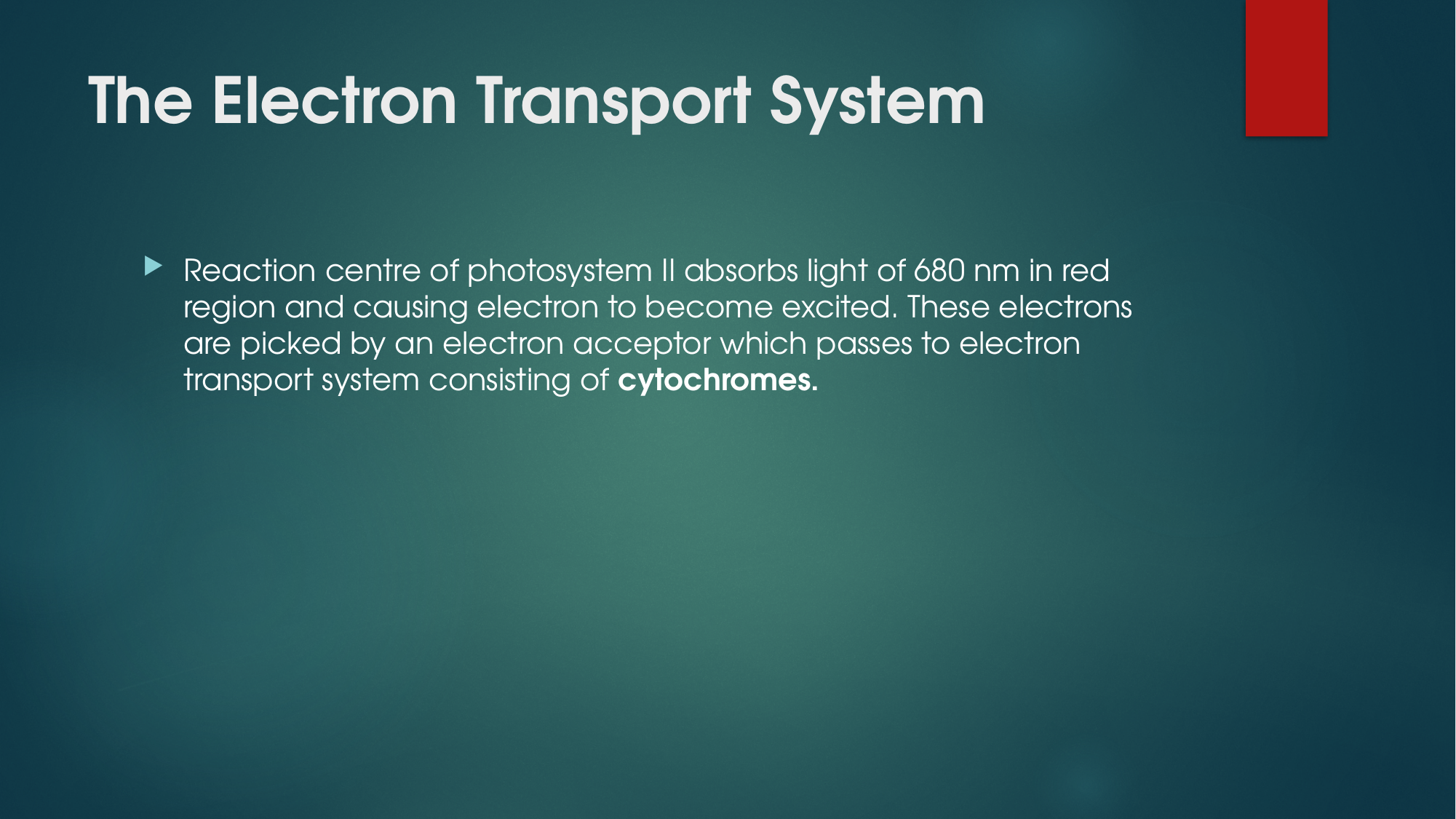

# The Electron Transport System
Reaction centre of photosystem II absorbs light of 680 nm in red region and causing electron to become excited. These electrons are picked by an electron acceptor which passes to electron transport system consisting of cytochromes.